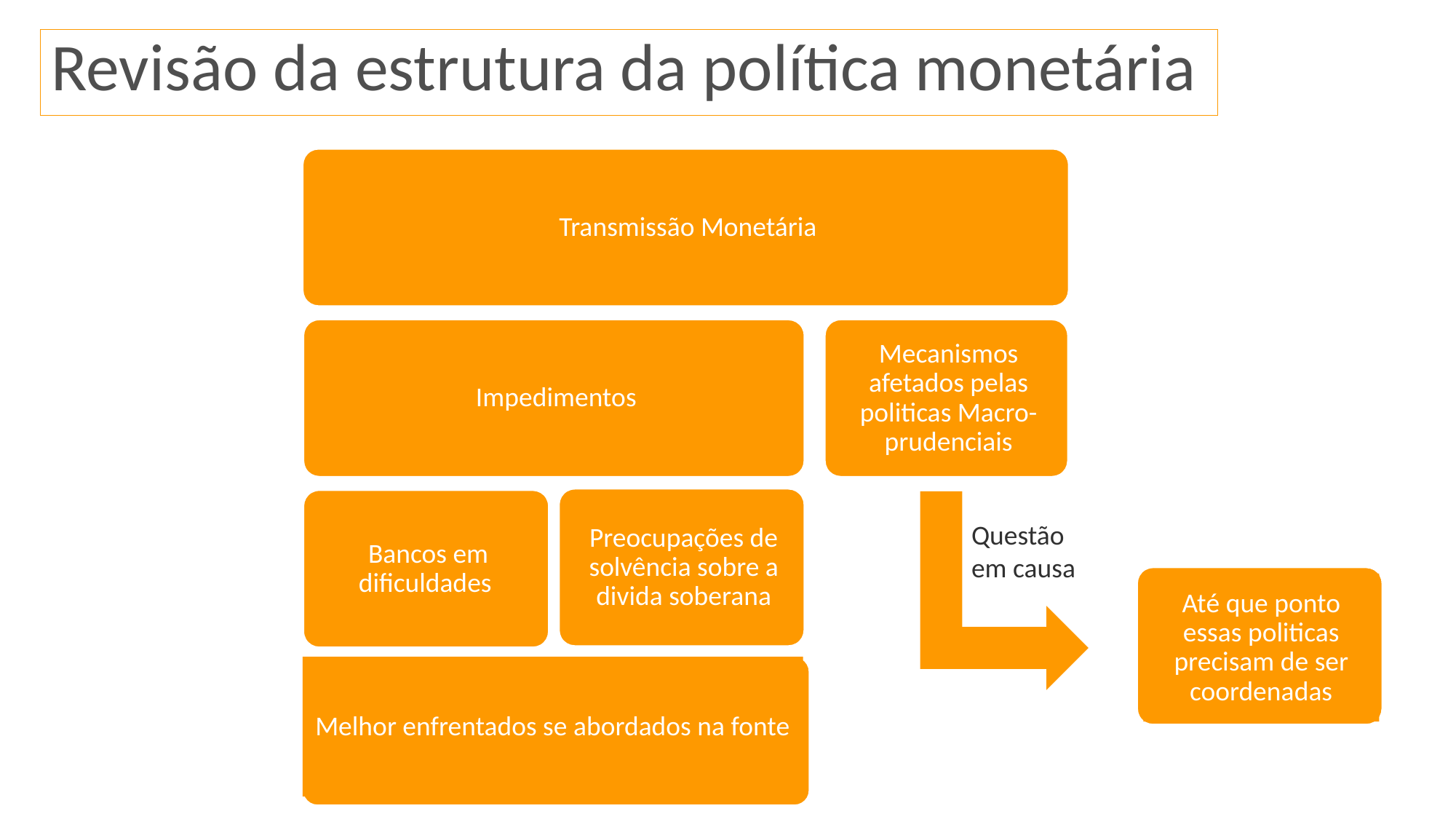

Revisão da estrutura da política monetária
Transmissão Monetária
Impedimentos
Bancos em dificuldades
Preocupações de solvência sobre a divida soberana
Mecanismos afetados pelas politicas Macro- prudenciais

Questão em causa

Até que ponto essas politicas precisam de ser coordenadas

Melhor enfrentados se abordados na fonte